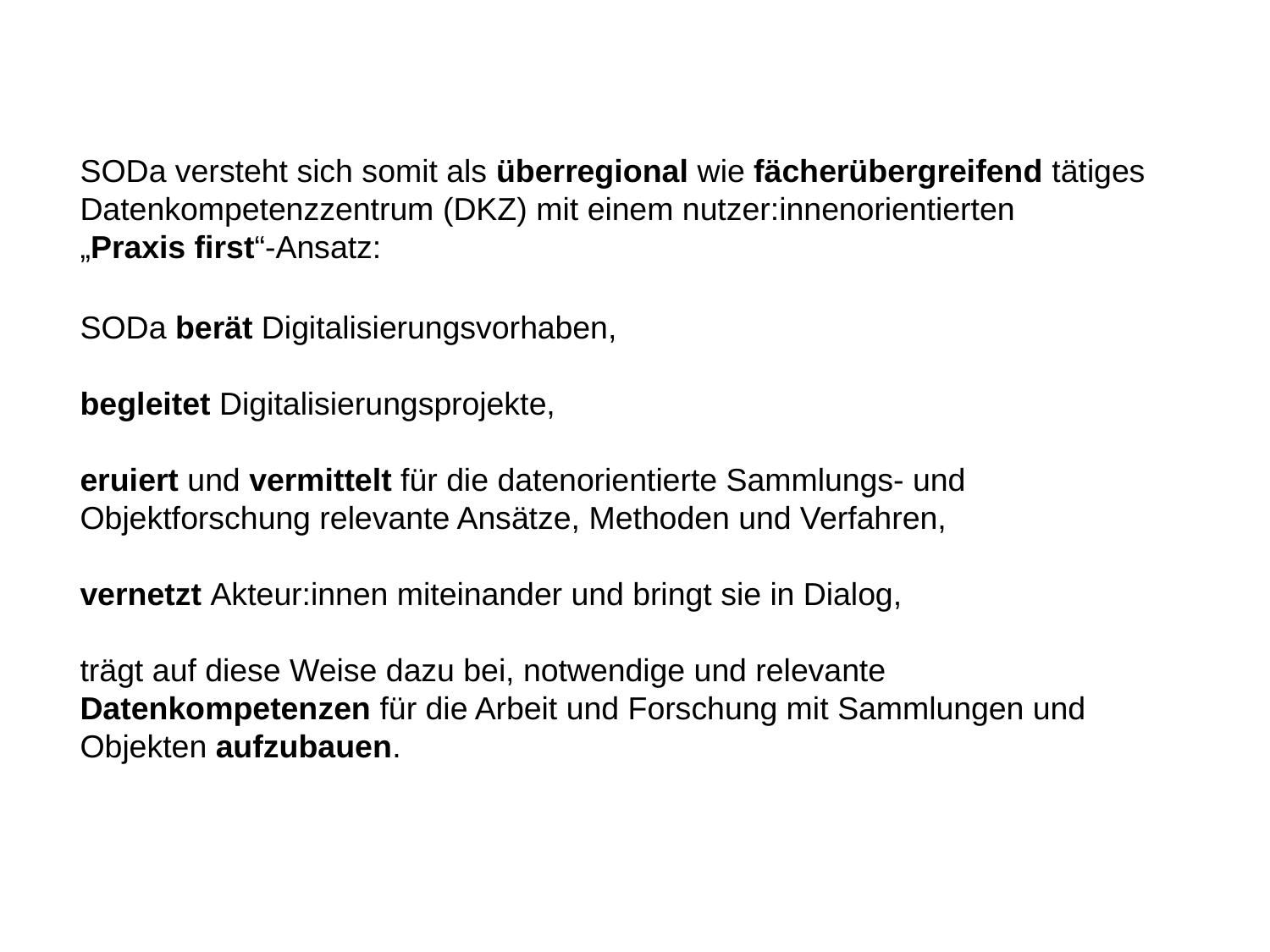

SODa versteht sich somit als überregional wie fächerübergreifend tätiges Datenkompetenzzentrum (DKZ) mit einem nutzer:innenorientierten
„Praxis first“-Ansatz:

SODa berät Digitalisierungsvorhaben,
begleitet Digitalisierungsprojekte,
eruiert und vermittelt für die datenorientierte Sammlungs- und Objektforschung relevante Ansätze, Methoden und Verfahren,
vernetzt Akteur:innen miteinander und bringt sie in Dialog,

trägt auf diese Weise dazu bei, notwendige und relevante
Datenkompetenzen für die Arbeit und Forschung mit Sammlungen und Objekten aufzubauen.